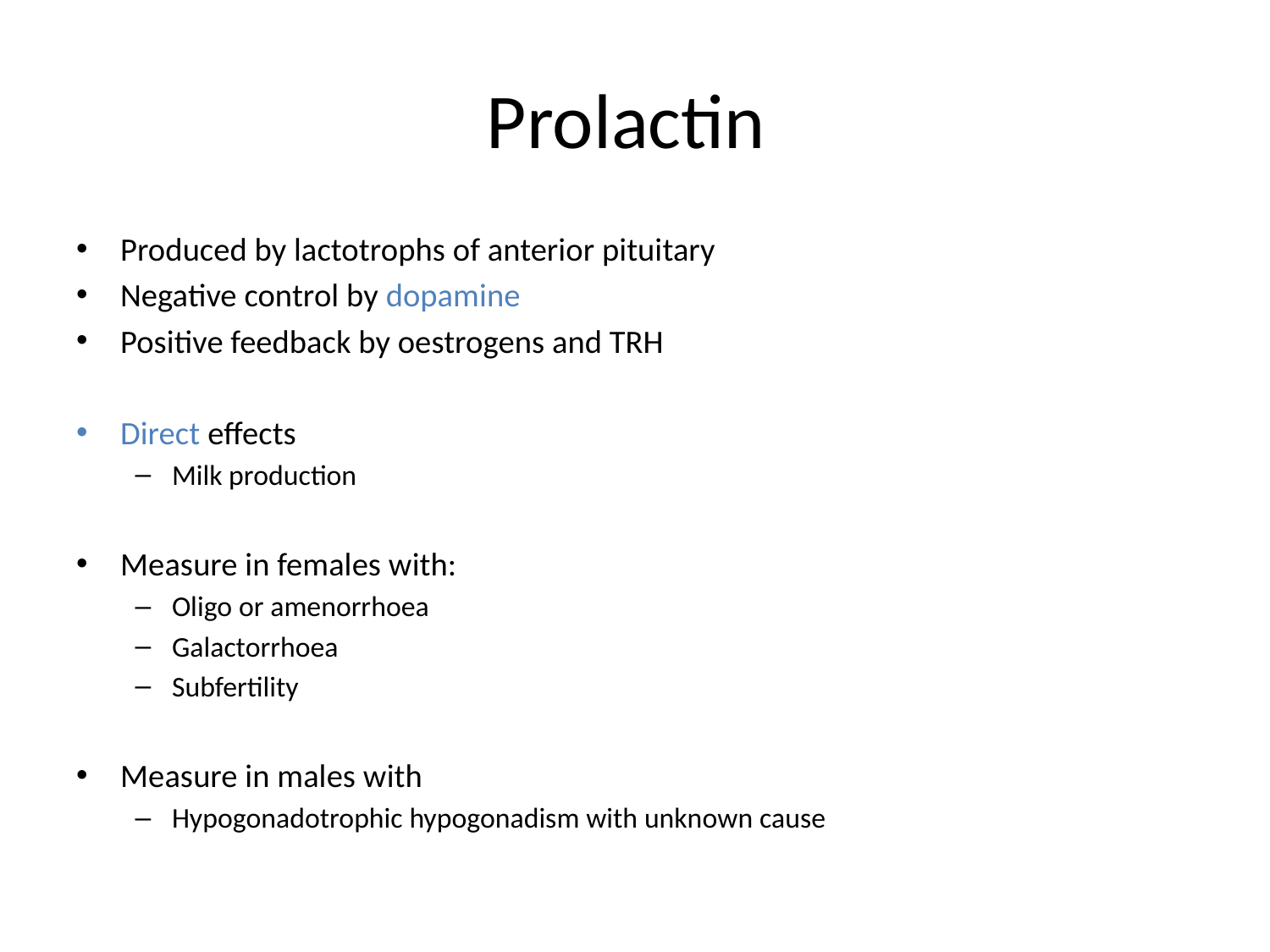

# Prolactin
Produced by lactotrophs of anterior pituitary
Negative control by dopamine
Positive feedback by oestrogens and TRH

Direct effects
Milk production

Measure in females with:
Oligo or amenorrhoea
Galactorrhoea
Subfertility

Measure in males with
Hypogonadotrophic hypogonadism with unknown cause